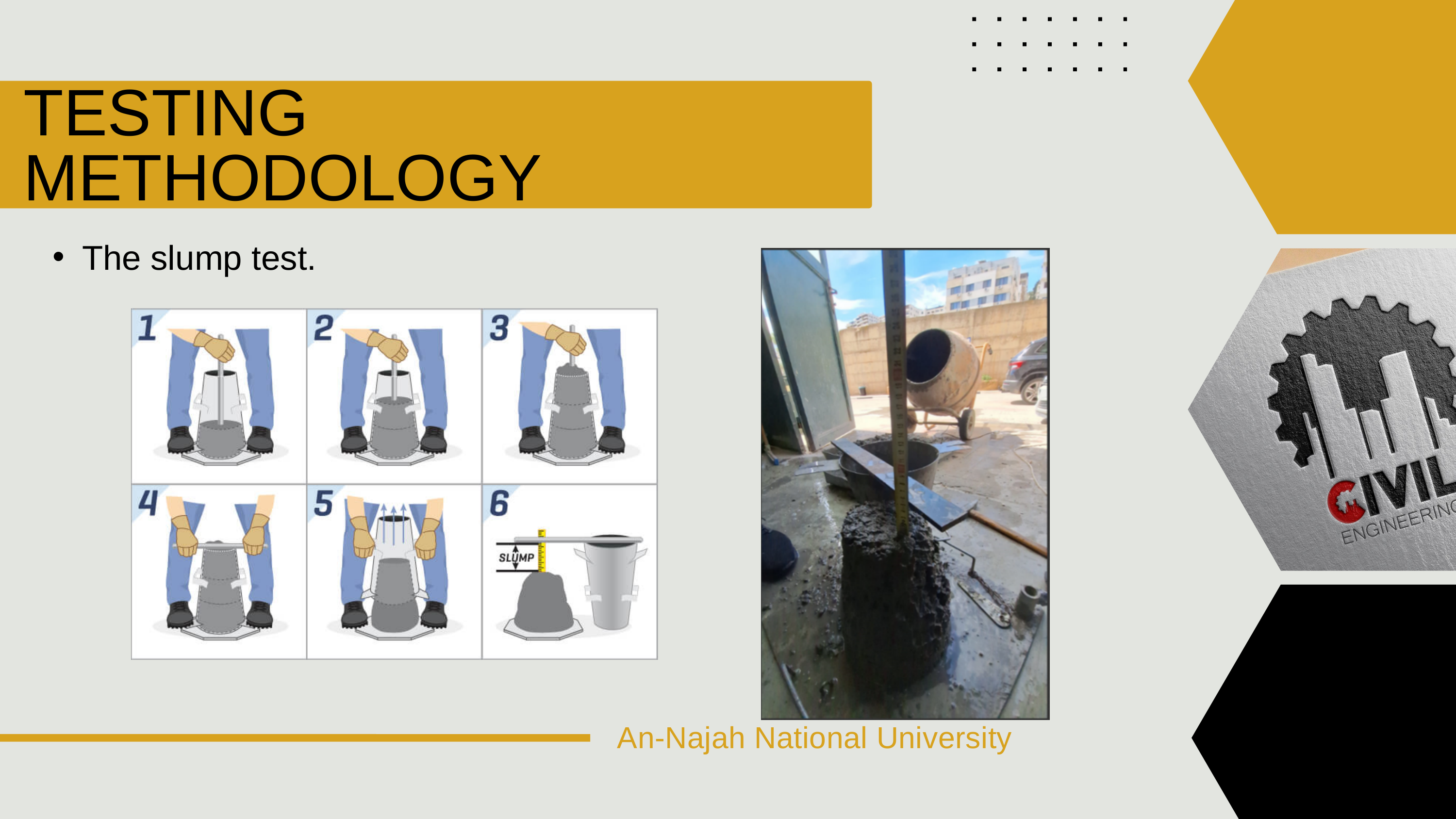

TESTING METHODOLOGY
The slump test.

An-Najah National University